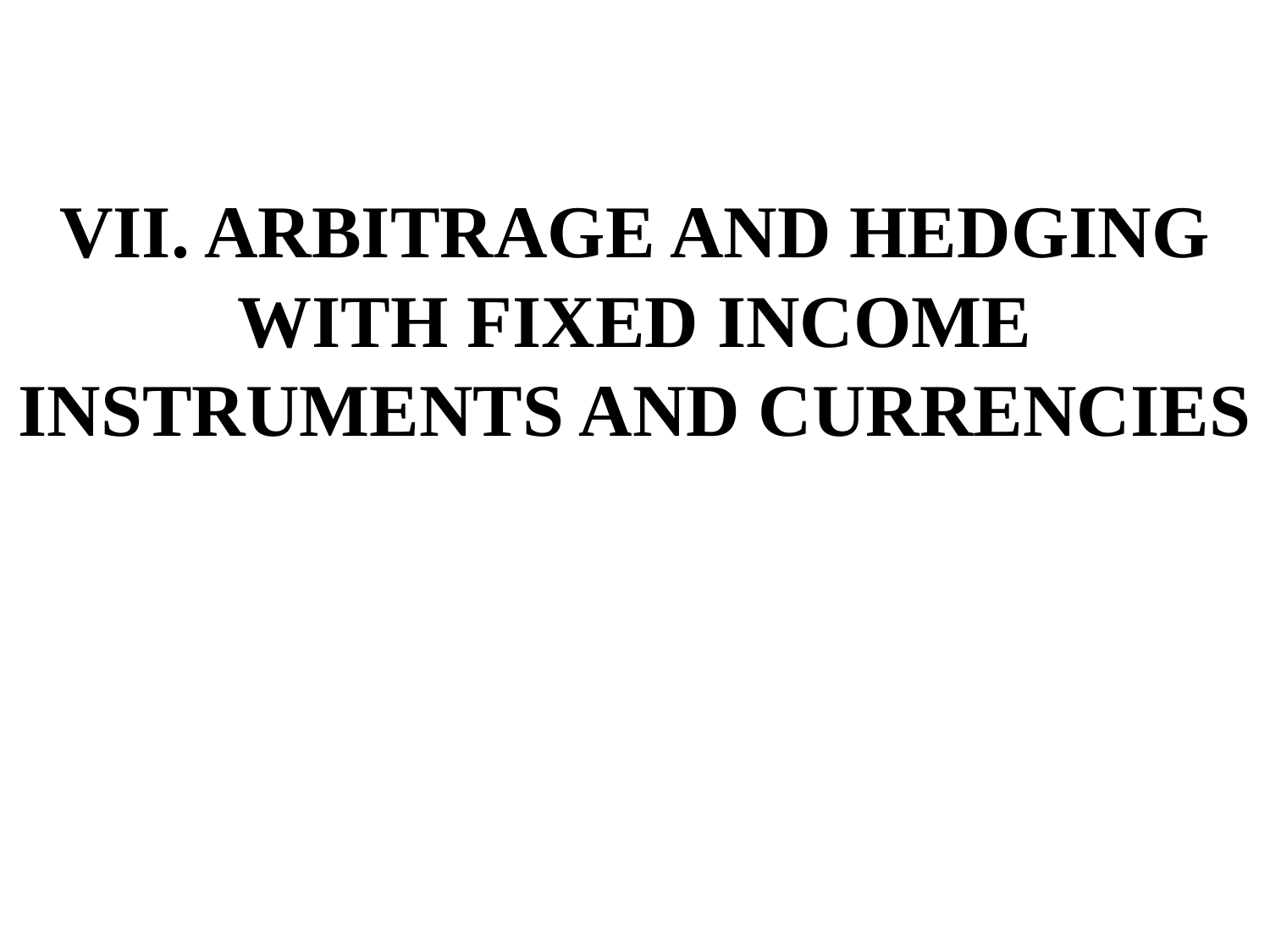

# VII. ARBITRAGE AND HEDGING WITH FIXED INCOME INSTRUMENTS AND CURRENCIES